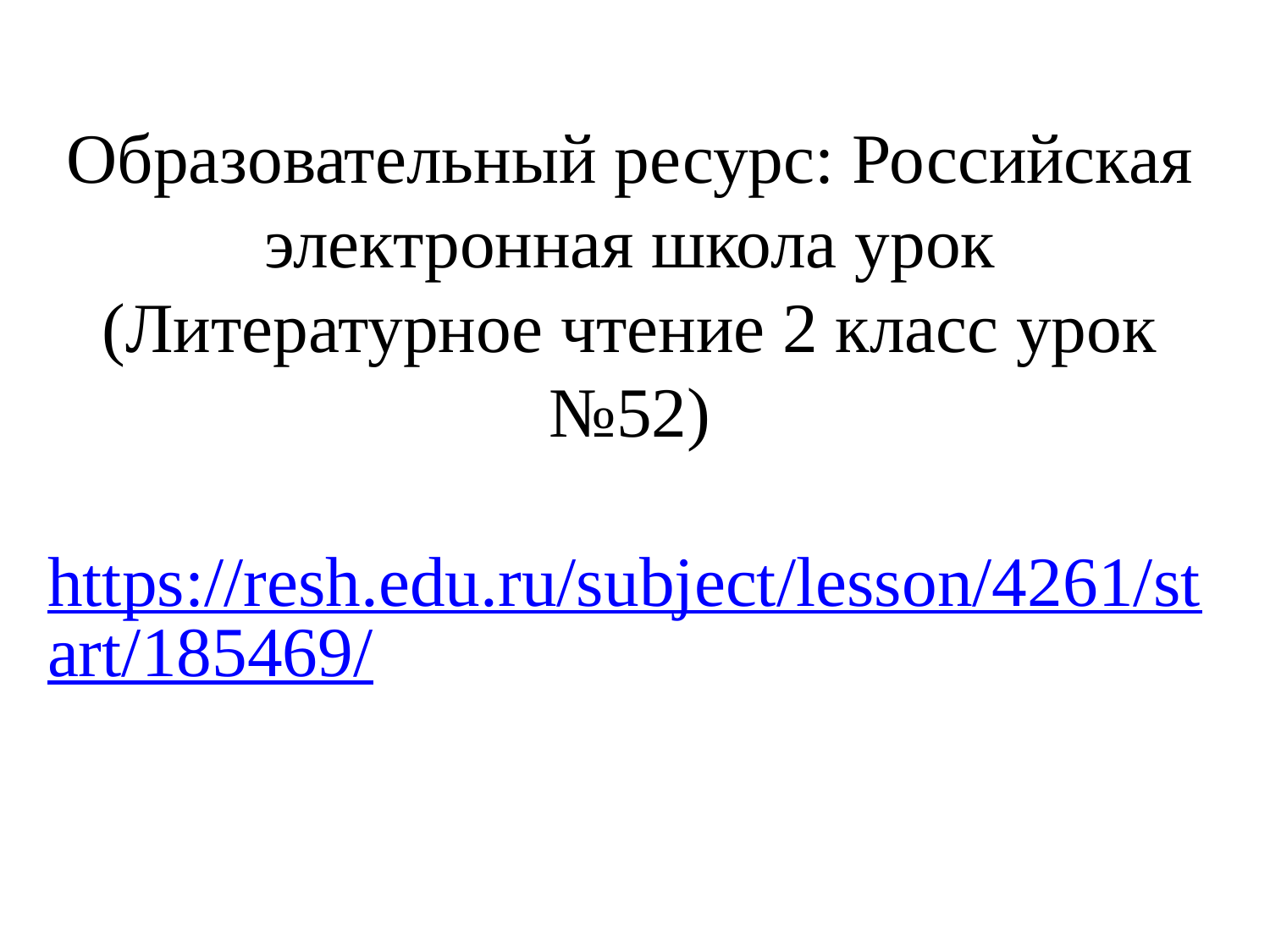

Образовательный ресурс: Российская электронная школа урок (Литературное чтение 2 класс урок №52)
https://resh.edu.ru/subject/lesson/4261/start/185469/